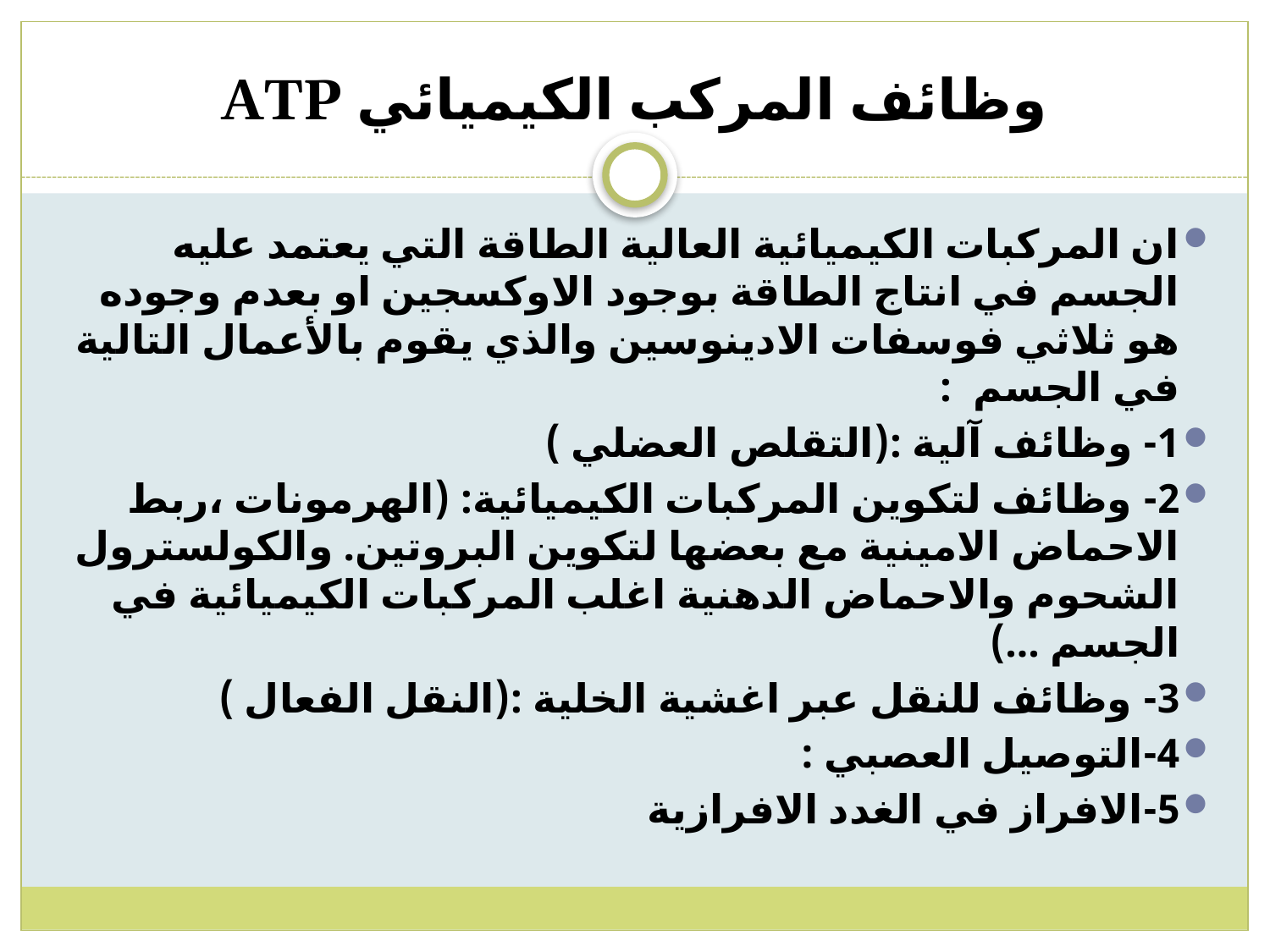

# وظائف المركب الكيميائي ATP
ان المركبات الكيميائية العالية الطاقة التي يعتمد عليه الجسم في انتاج الطاقة بوجود الاوكسجين او بعدم وجوده هو ثلاثي فوسفات الادينوسين والذي يقوم بالأعمال التالية في الجسم  :
1- وظائف آلية :(التقلص العضلي )
2- وظائف لتكوين المركبات الكيميائية: (الهرمونات ،ربط الاحماض الامينية مع بعضها لتكوين البروتين. والكولسترول الشحوم والاحماض الدهنية اغلب المركبات الكيميائية في الجسم ...)
3- وظائف للنقل عبر اغشية الخلية :(النقل الفعال )
4-التوصيل العصبي :
5-الافراز في الغدد الافرازية